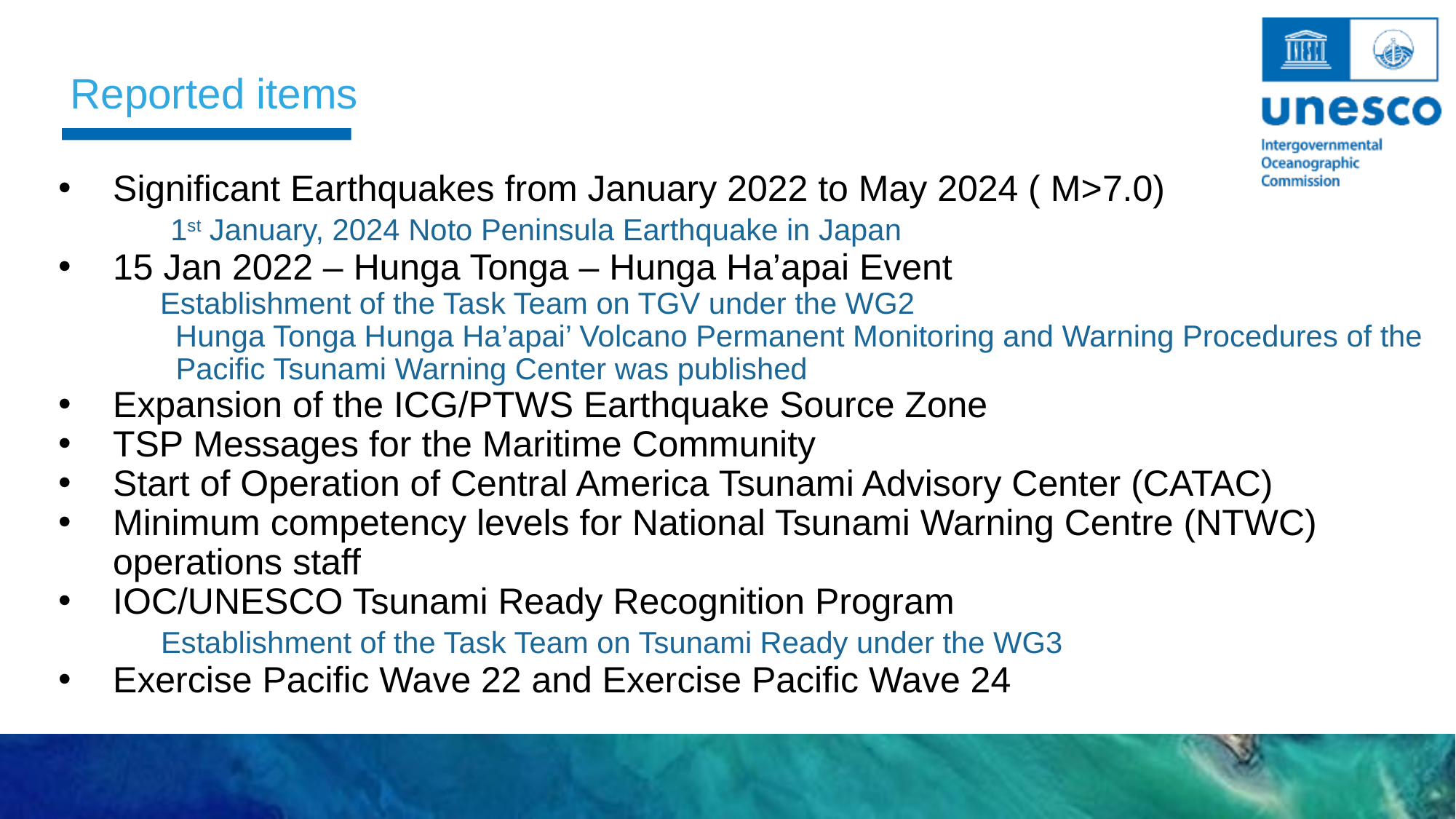

Reported items
Significant Earthquakes from January 2022 to May 2024 ( M>7.0)
           1st January, 2024 Noto Peninsula Earthquake in Japan
15 Jan 2022 – Hunga Tonga – Hunga Ha’apai Event
　           Establishment of the Task Team on TGV under the WG2
              Hunga Tonga Hunga Ha’apai’ Volcano Permanent Monitoring and Warning Procedures of the Pacific Tsunami Warning Center was published
Expansion of the ICG/PTWS Earthquake Source Zone
TSP Messages for the Maritime Community
Start of Operation of Central America Tsunami Advisory Center (CATAC)
Minimum competency levels for National Tsunami Warning Centre (NTWC) operations staff
IOC/UNESCO Tsunami Ready Recognition Program
　       Establishment of the Task Team on Tsunami Ready under the WG3
Exercise Pacific Wave 22 and Exercise Pacific Wave 24